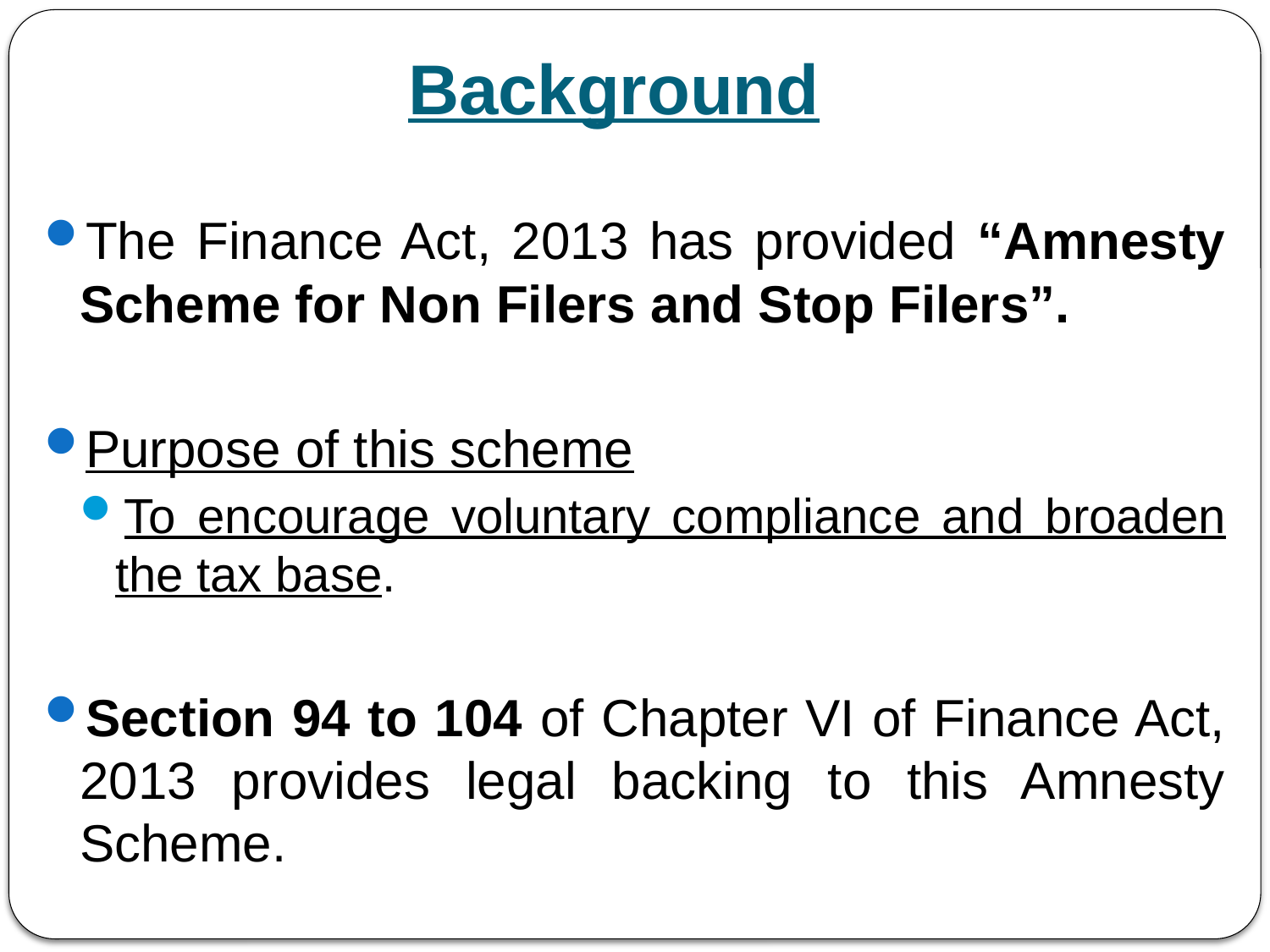

# Background
The Finance Act, 2013 has provided “Amnesty Scheme for Non Filers and Stop Filers”.

Purpose of this scheme
To encourage voluntary compliance and broaden the tax base.

Section 94 to 104 of Chapter VI of Finance Act, 2013 provides legal backing to this Amnesty Scheme.